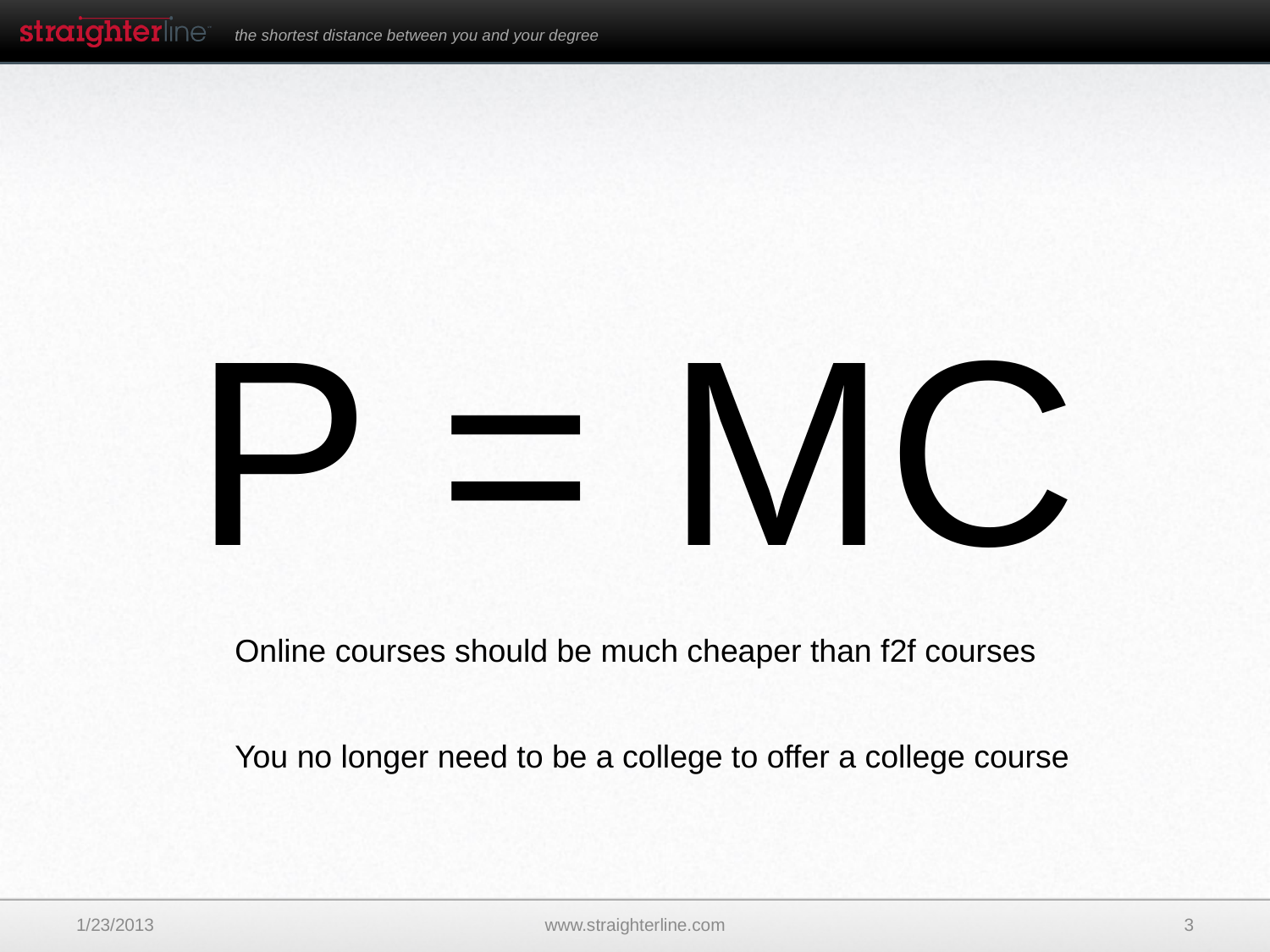

P = MC
Online courses should be much cheaper than f2f courses
You no longer need to be a college to offer a college course